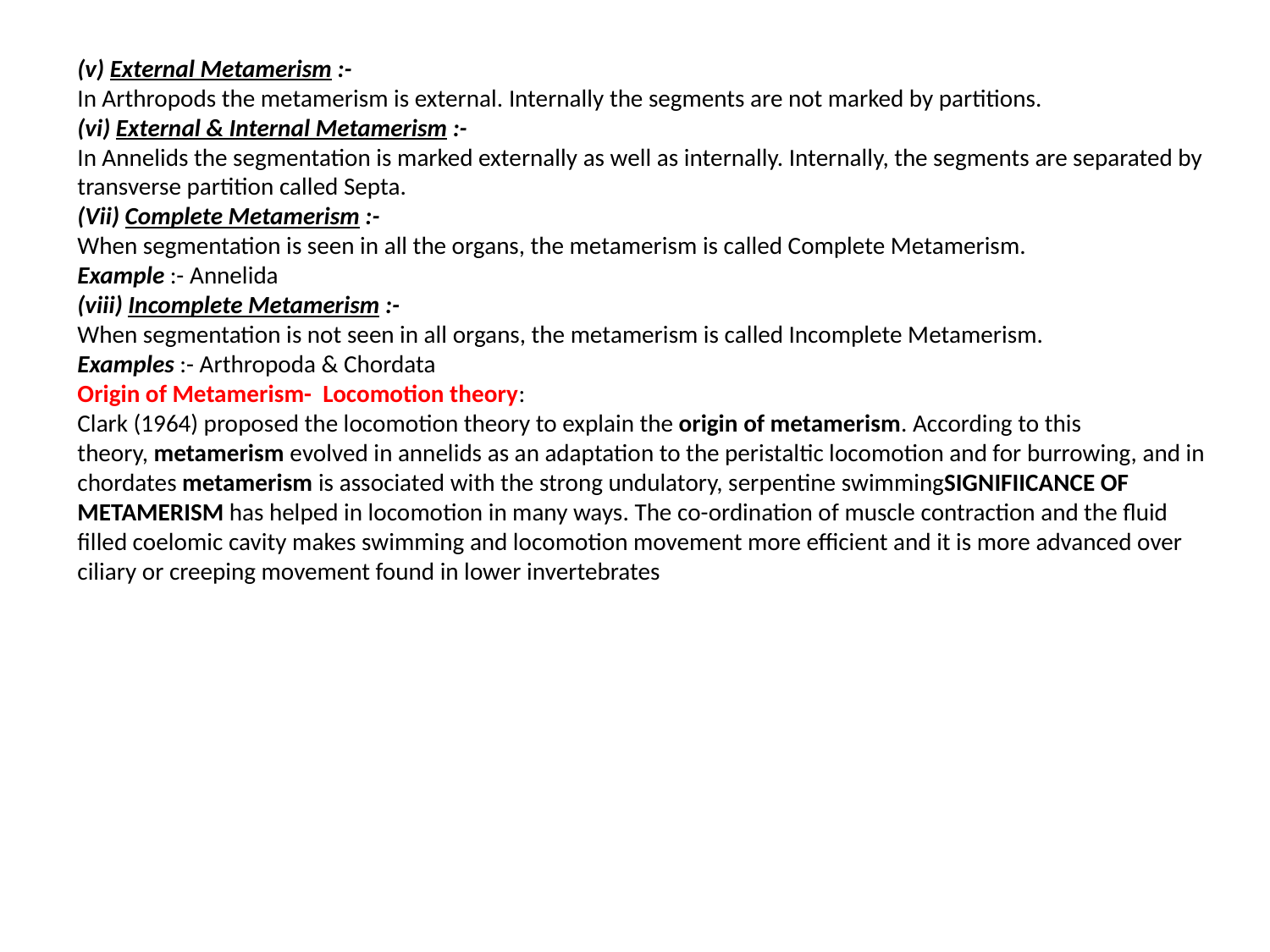

(v) External Metamerism :-
In Arthropods the metamerism is external. Internally the segments are not marked by partitions.
(vi) External & Internal Metamerism :-
In Annelids the segmentation is marked externally as well as internally. Internally, the segments are separated by transverse partition called Septa.
(Vii) Complete Metamerism :-
When segmentation is seen in all the organs, the metamerism is called Complete Metamerism.
Example :- Annelida
(viii) Incomplete Metamerism :-
When segmentation is not seen in all organs, the metamerism is called Incomplete Metamerism.
Examples :- Arthropoda & Chordata
Origin of Metamerism-  Locomotion theory:
Clark (1964) proposed the locomotion theory to explain the origin of metamerism. According to this theory, metamerism evolved in annelids as an adaptation to the peristaltic locomotion and for burrowing, and in chordates metamerism is associated with the strong undulatory, serpentine swimmingSIGNIFIICANCE OF METAMERISM has helped in locomotion in many ways. The co-ordination of muscle contraction and the fluid filled coelomic cavity makes swimming and locomotion movement more efficient and it is more advanced over ciliary or creeping movement found in lower invertebrates